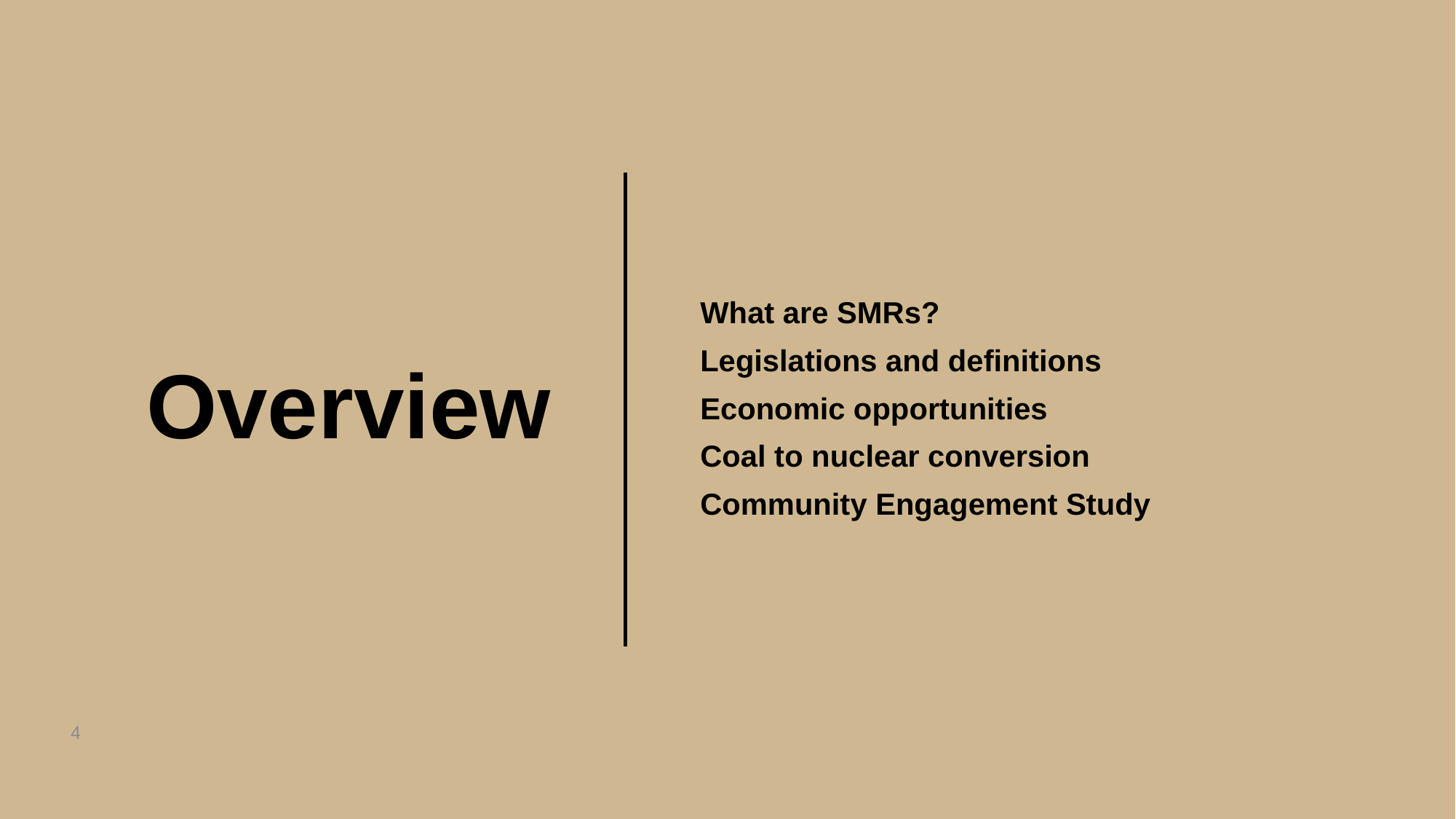

What are SMRs?
Legislations and definitions
Economic opportunities
Coal to nuclear conversion
Community Engagement Study
# Overview
4